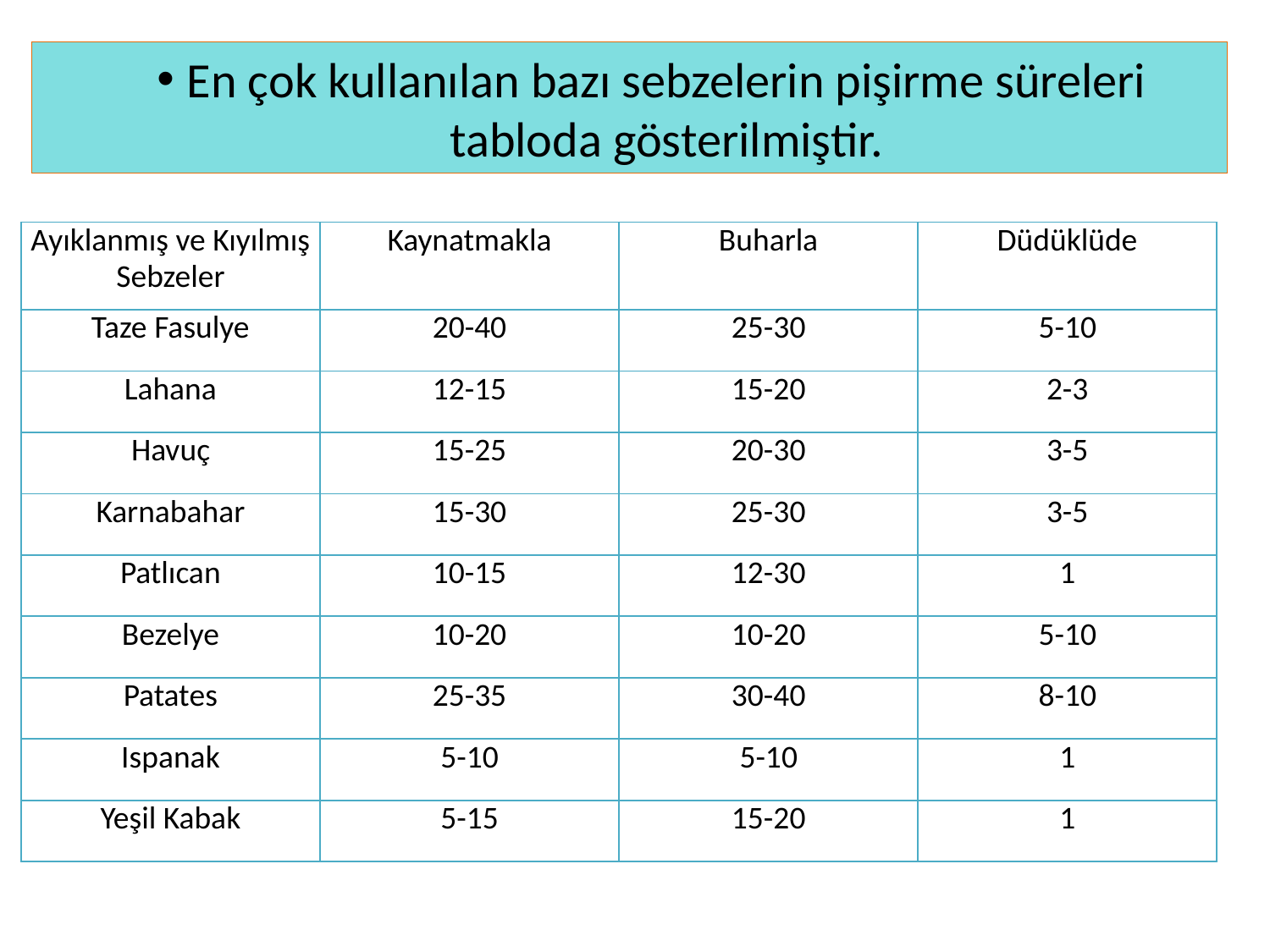

En çok kullanılan bazı sebzelerin pişirme süreleri tabloda gösterilmiştir.
| Ayıklanmış ve Kıyılmış Sebzeler | Kaynatmakla | Buharla | Düdüklüde |
| --- | --- | --- | --- |
| Taze Fasulye | 20-40 | 25-30 | 5-10 |
| Lahana | 12-15 | 15-20 | 2-3 |
| Havuç | 15-25 | 20-30 | 3-5 |
| Karnabahar | 15-30 | 25-30 | 3-5 |
| Patlıcan | 10-15 | 12-30 | 1 |
| Bezelye | 10-20 | 10-20 | 5-10 |
| Patates | 25-35 | 30-40 | 8-10 |
| Ispanak | 5-10 | 5-10 | 1 |
| Yeşil Kabak | 5-15 | 15-20 | 1 |